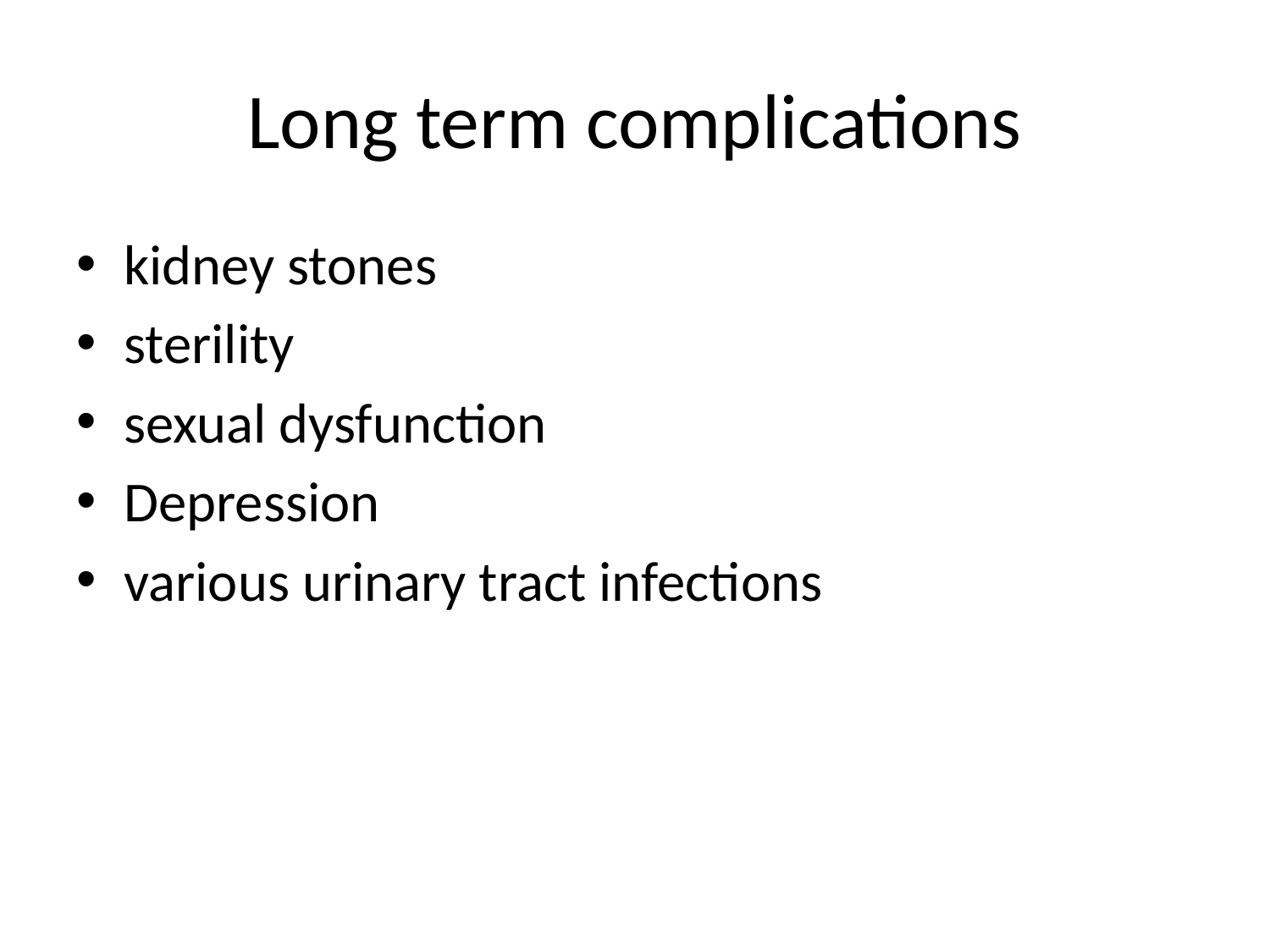

# Long term complications
kidney stones
sterility
sexual dysfunction
Depression
various urinary tract infections